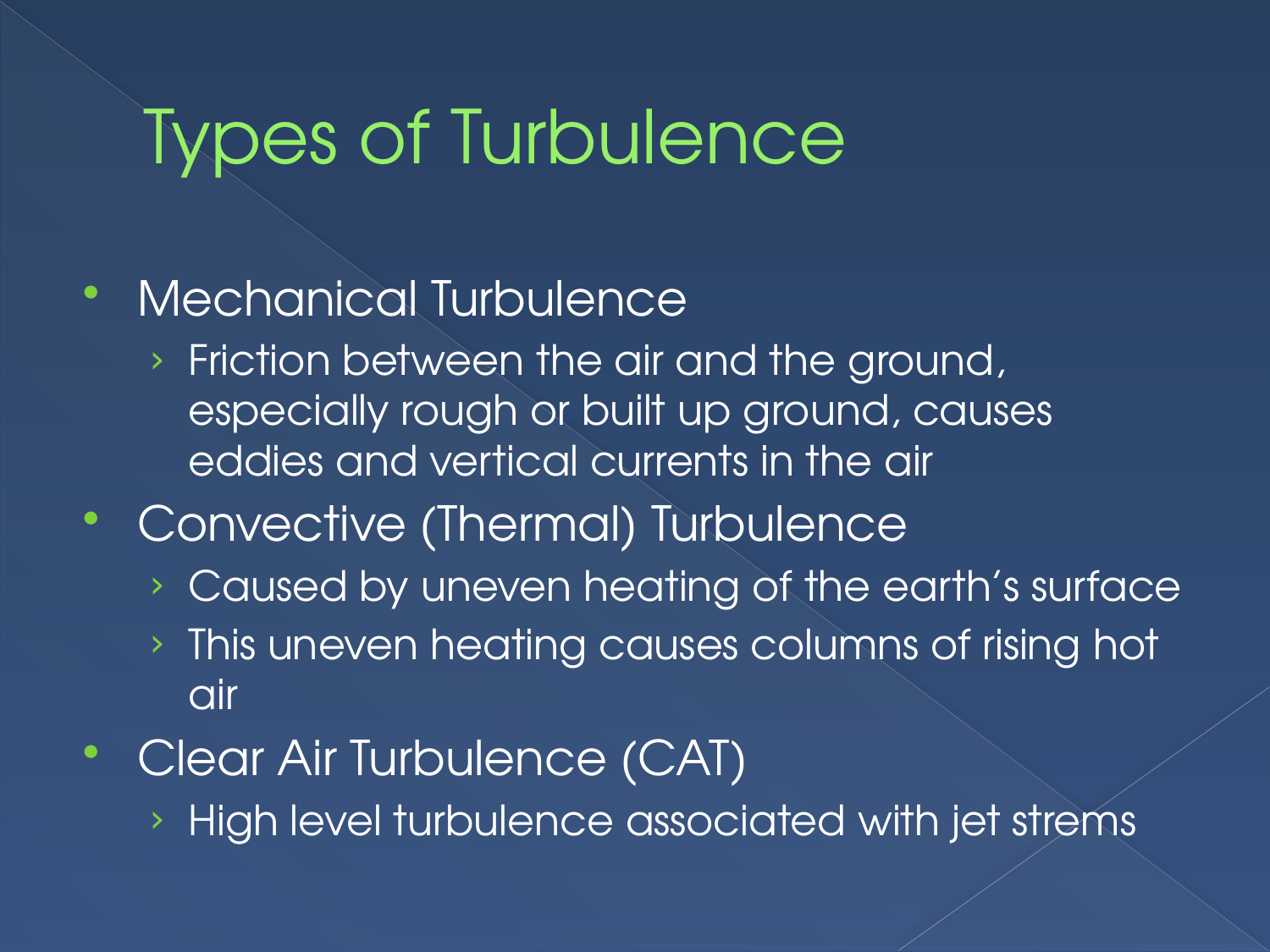

# Types of Turbulence
Mechanical Turbulence
Friction between the air and the ground, especially rough or built up ground, causes eddies and vertical currents in the air
Convective (Thermal) Turbulence
Caused by uneven heating of the earth’s surface
This uneven heating causes columns of rising hot air
Clear Air Turbulence (CAT)
High level turbulence associated with jet strems